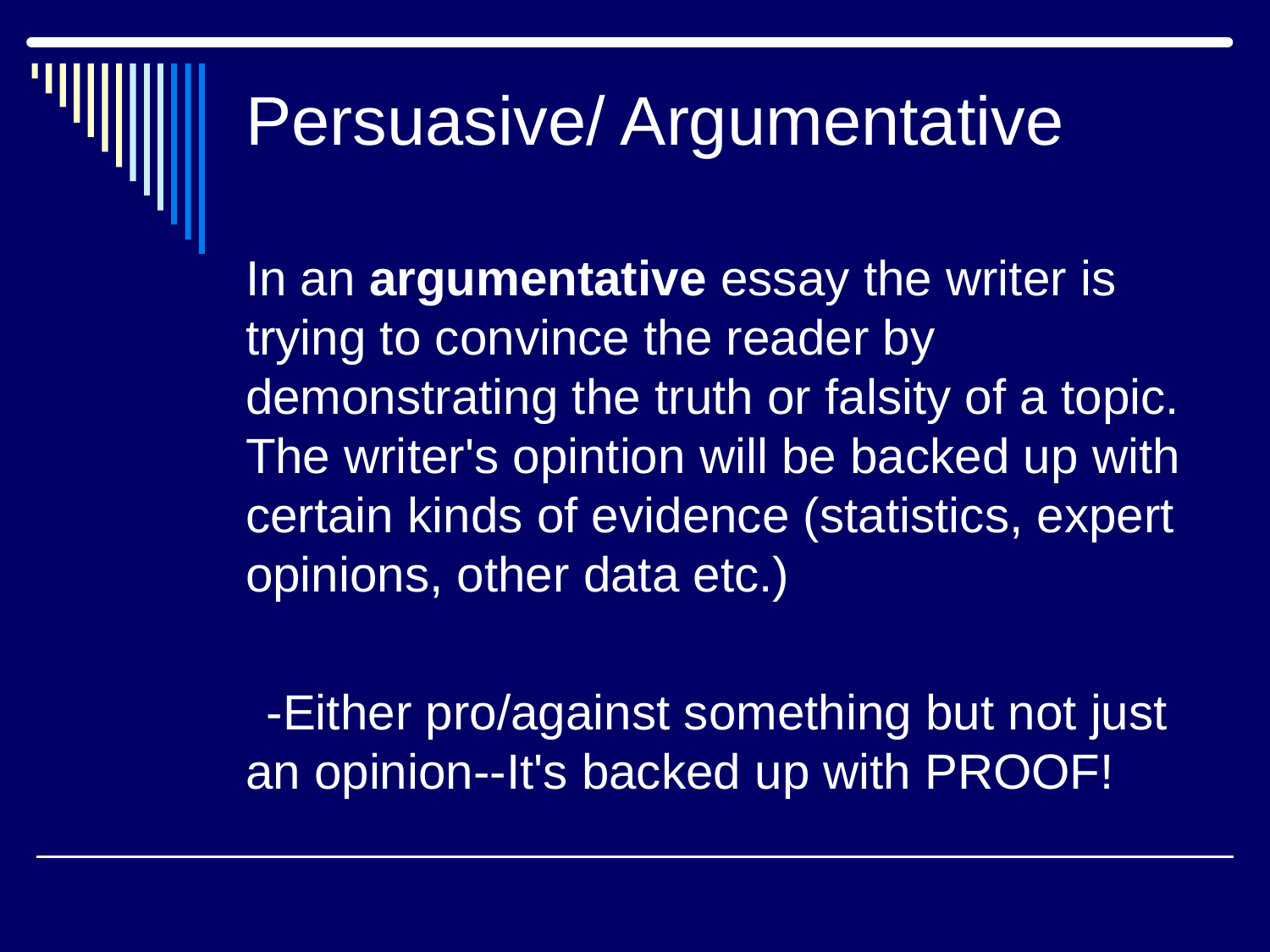

# Persuasive/ Argumentative
In an argumentative essay the writer is trying to convince the reader by demonstrating the truth or falsity of a topic. The writer's opintion will be backed up with certain kinds of evidence (statistics, expert opinions, other data etc.)

-Either pro/against something but not just an opinion--It's backed up with PROOF!